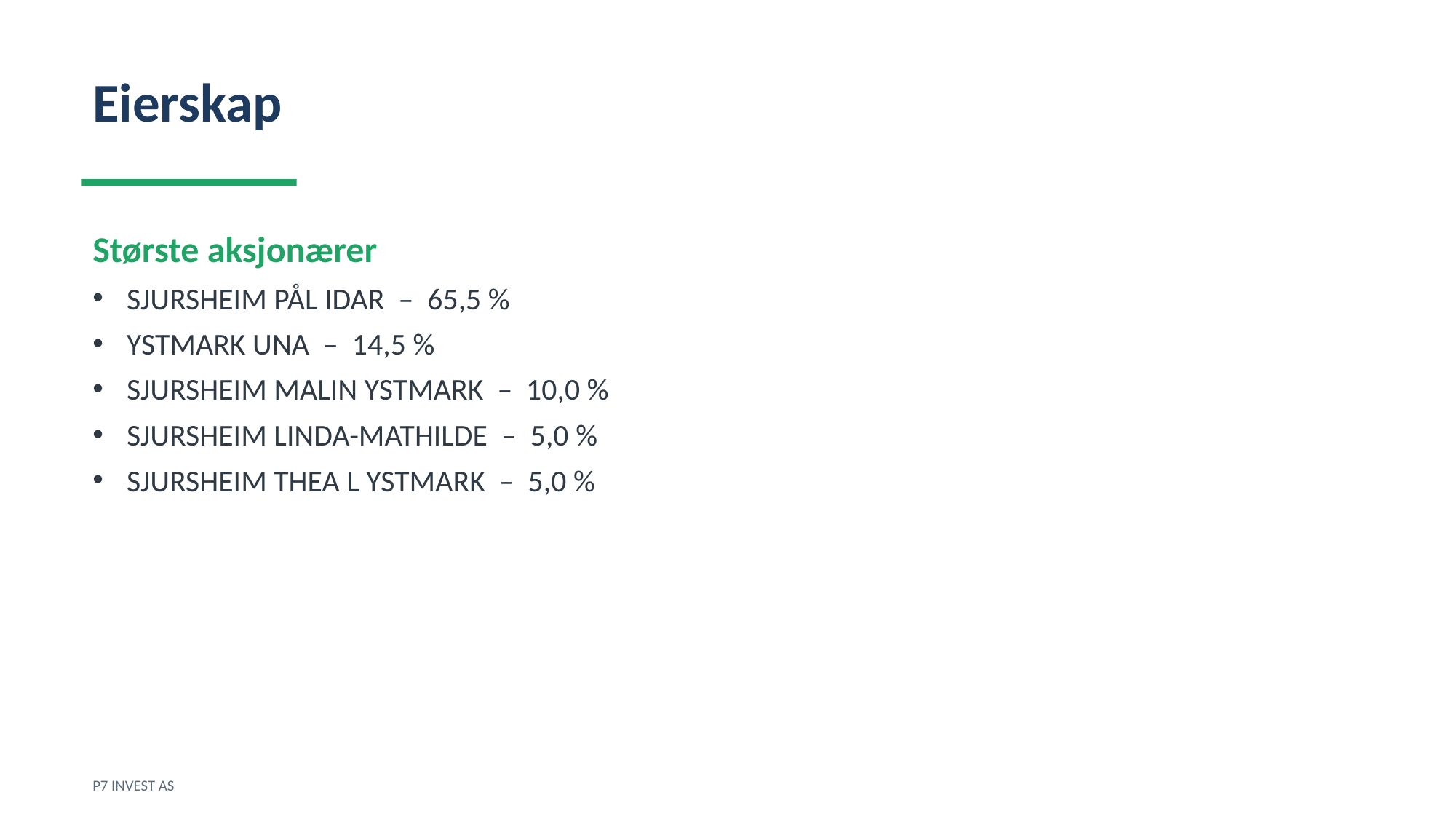

Eierskap

Største aksjonærer
SJURSHEIM PÅL IDAR  –  65,5 %
YSTMARK UNA  –  14,5 %
SJURSHEIM MALIN YSTMARK  –  10,0 %
SJURSHEIM LINDA-MATHILDE  –  5,0 %
SJURSHEIM THEA L YSTMARK  –  5,0 %
P7 INVEST AS